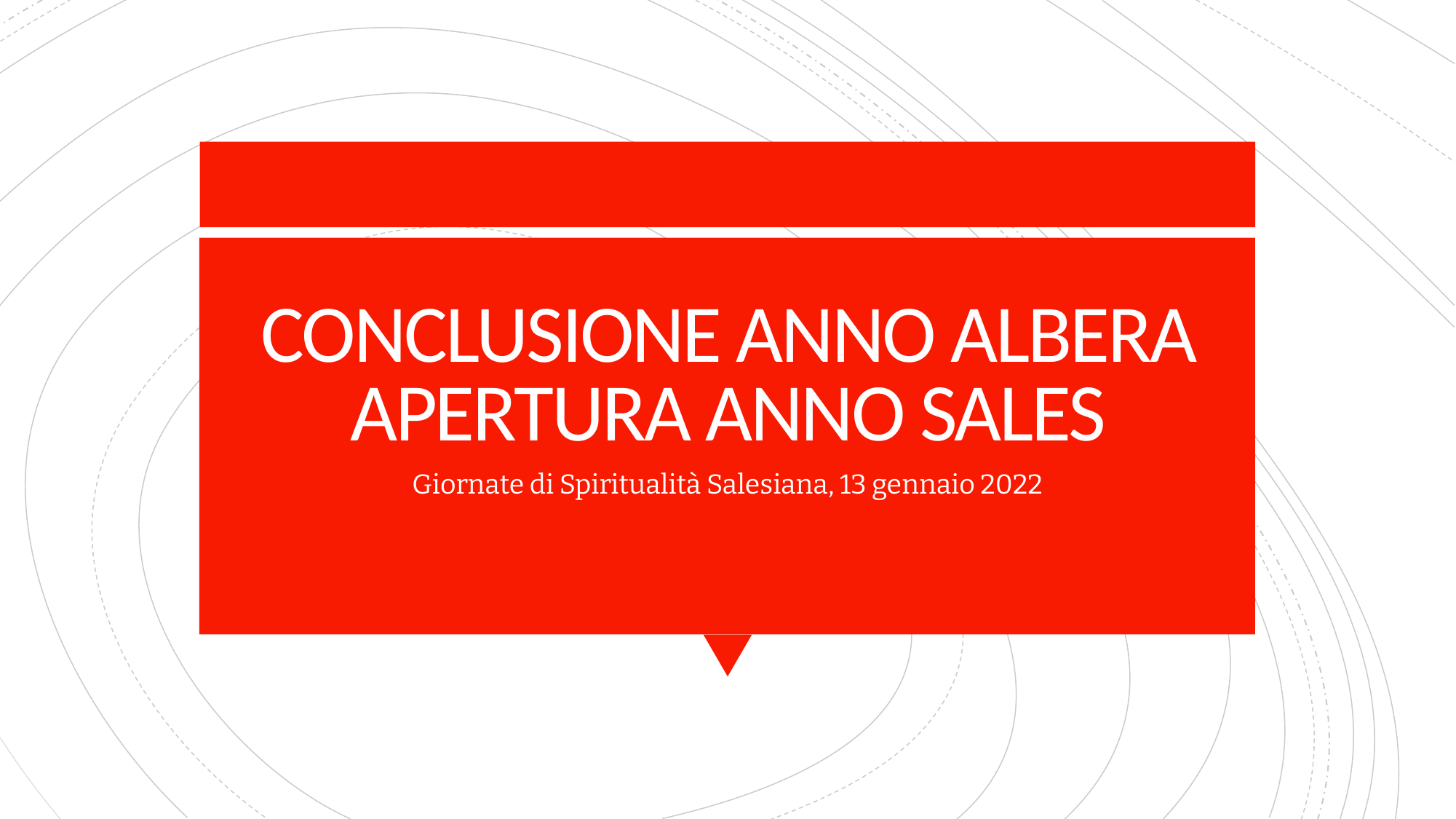

# CONCLUSIONE ANNO ALBERA APERTURA ANNO SALES
Giornate di Spiritualità Salesiana, 13 gennaio 2022